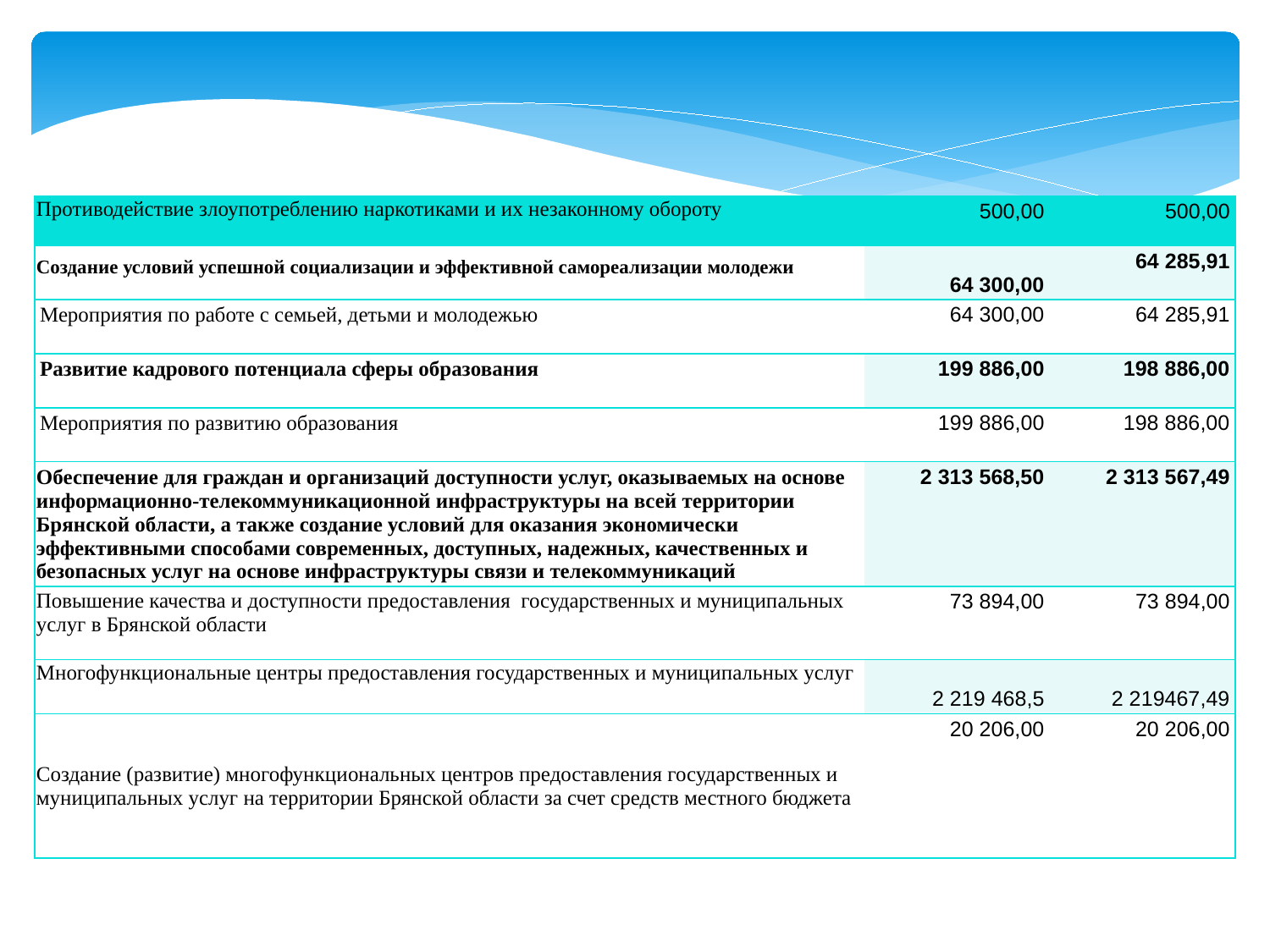

| Противодействие злоупотреблению наркотиками и их незаконному обороту | 500,00 | 500,00 |
| --- | --- | --- |
| Создание условий успешной социализации и эффективной самореализации молодежи | 64 300,00 | 64 285,91 |
| Мероприятия по работе с семьей, детьми и молодежью | 64 300,00 | 64 285,91 |
| Развитие кадрового потенциала сферы образования | 199 886,00 | 198 886,00 |
| Мероприятия по развитию образования | 199 886,00 | 198 886,00 |
| Обеспечение для граждан и организаций доступности услуг, оказываемых на основе информационно-телекоммуникационной инфраструктуры на всей территории Брянской области, а также создание условий для оказания экономически эффективными способами современных, доступных, надежных, качественных и безопасных услуг на основе инфраструктуры связи и телекоммуникаций | 2 313 568,50 | 2 313 567,49 |
| Повышение качества и доступности предоставления государственных и муниципальных услуг в Брянской области | 73 894,00 | 73 894,00 |
| Многофункциональные центры предоставления государственных и муниципальных услуг | 2 219 468,5 | 2 219467,49 |
| Создание (развитие) многофункциональных центров предоставления государственных и муниципальных услуг на территории Брянской области за счет средств местного бюджета | 20 206,00 | 20 206,00 |